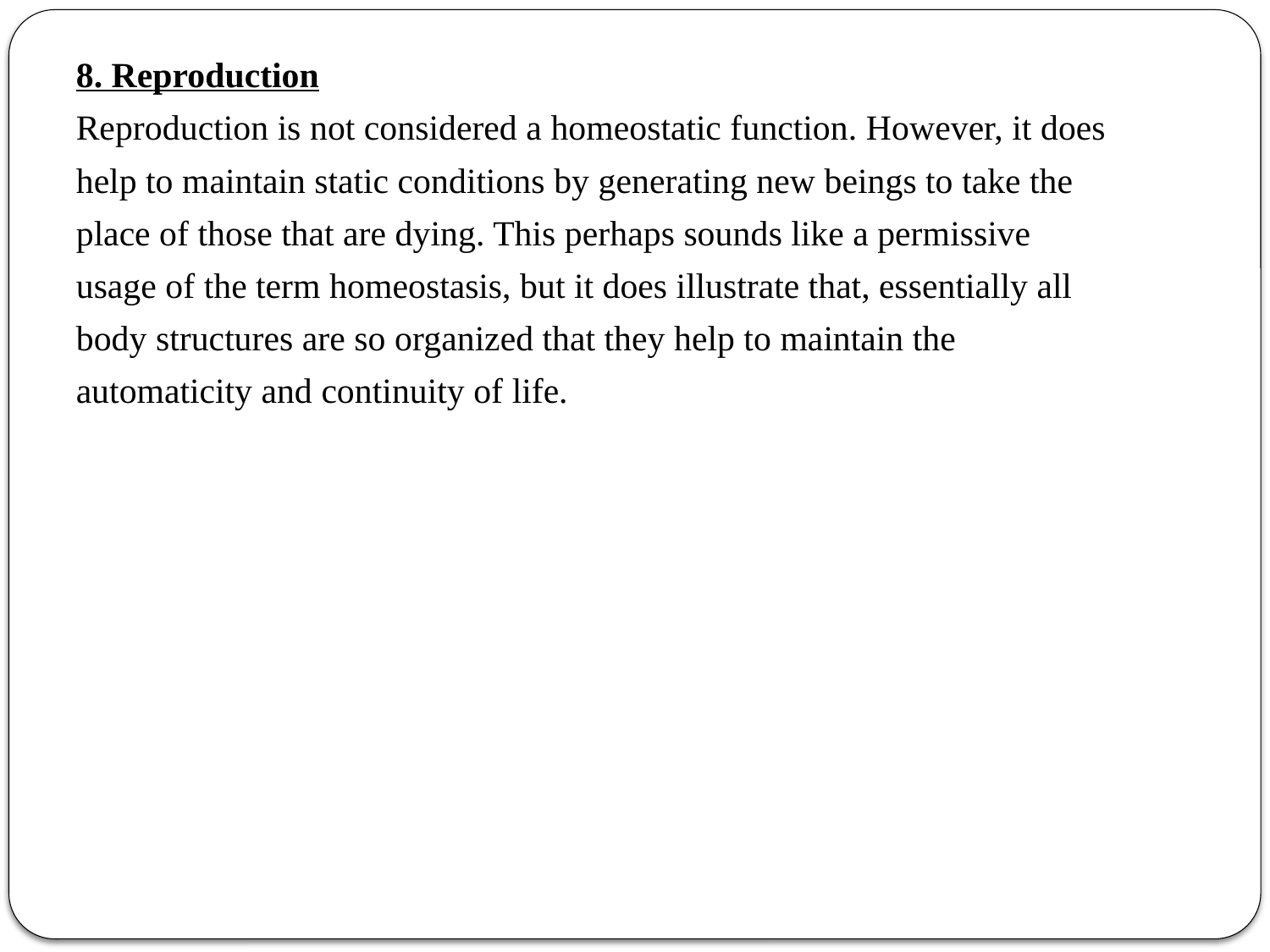

8. Reproduction
Reproduction is not considered a homeostatic function. However, it does
help to maintain static conditions by generating new beings to take the
place of those that are dying. This perhaps sounds like a permissive
usage of the term homeostasis, but it does illustrate that, essentially all
body structures are so organized that they help to maintain the
automaticity and continuity of life.